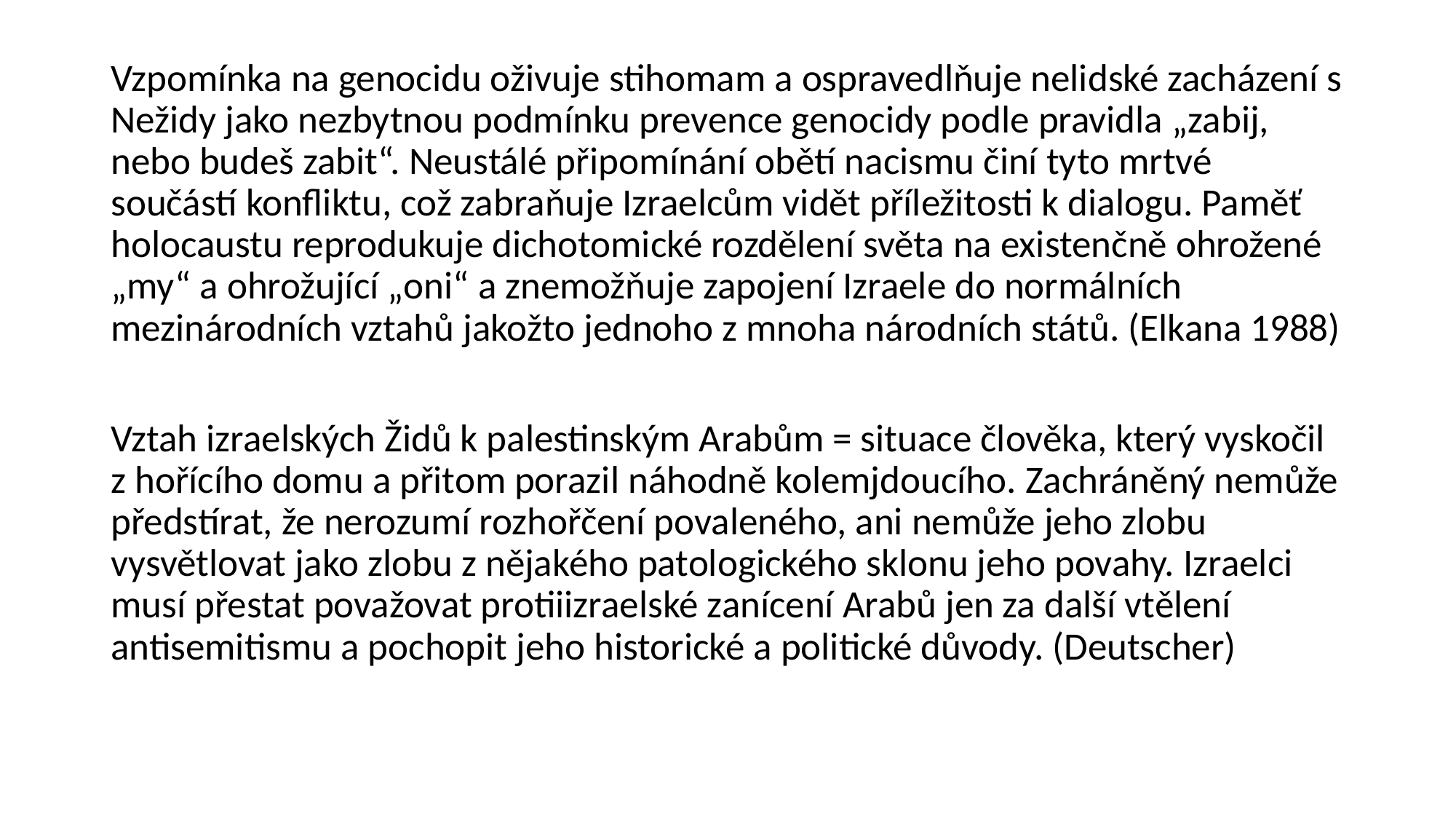

Vzpomínka na genocidu oživuje stihomam a ospravedlňuje nelidské zacházení s Nežidy jako nezbytnou podmínku prevence genocidy podle pravidla „zabij, nebo budeš zabit“. Neustálé připomínání obětí nacismu činí tyto mrtvé součástí konfliktu, což zabraňuje Izraelcům vidět příležitosti k dialogu. Paměť holocaustu reprodukuje dichotomické rozdělení světa na existenčně ohrožené „my“ a ohrožující „oni“ a znemožňuje zapojení Izraele do normálních mezinárodních vztahů jakožto jednoho z mnoha národních států. (Elkana 1988)

Vztah izraelských Židů k palestinským Arabům = situace člověka, který vyskočil z hořícího domu a přitom porazil náhodně kolemjdoucího. Zachráněný nemůže předstírat, že nerozumí rozhořčení povaleného, ani nemůže jeho zlobu vysvětlovat jako zlobu z nějakého patologického sklonu jeho povahy. Izraelci musí přestat považovat protiiizraelské zanícení Arabů jen za další vtělení antisemitismu a pochopit jeho historické a politické důvody. (Deutscher)